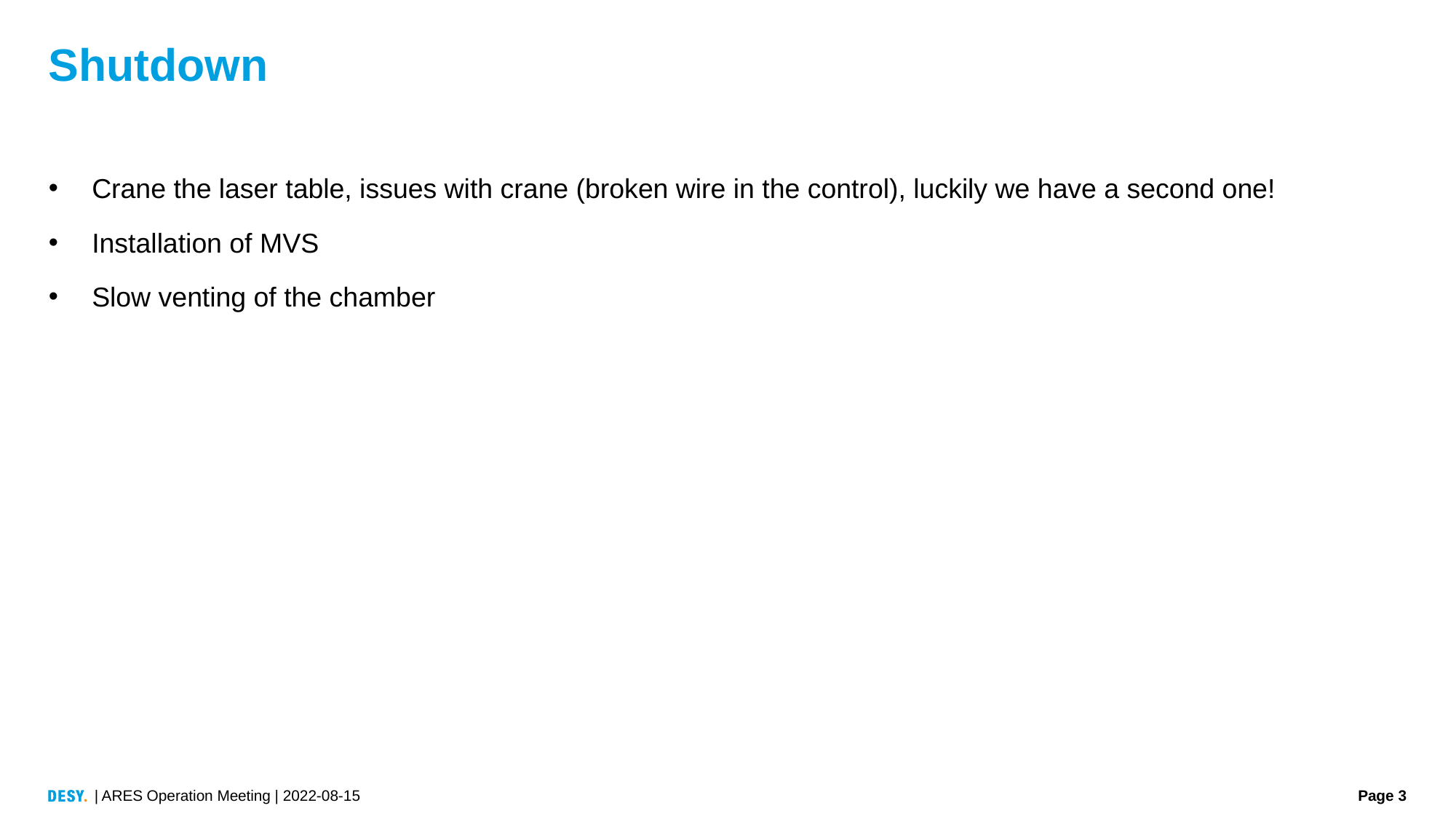

# Shutdown

Crane the laser table, issues with crane (broken wire in the control), luckily we have a second one!
Installation of MVS
Slow venting of the chamber

| ARES Operation Meeting | 2022-08-15